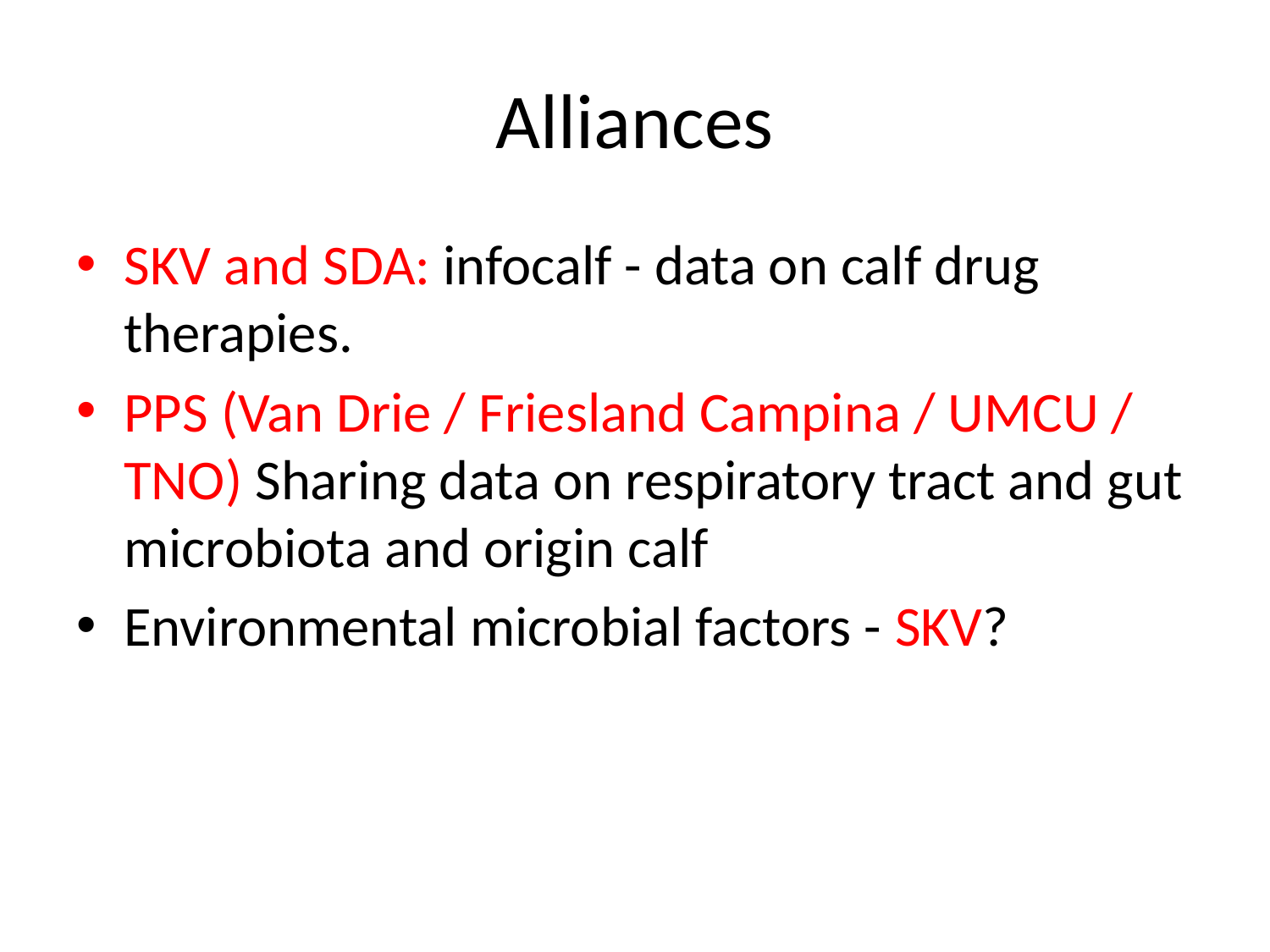

# Alliances
SKV and SDA: infocalf - data on calf drug therapies.
PPS (Van Drie / Friesland Campina / UMCU / TNO) Sharing data on respiratory tract and gut microbiota and origin calf
Environmental microbial factors - SKV?